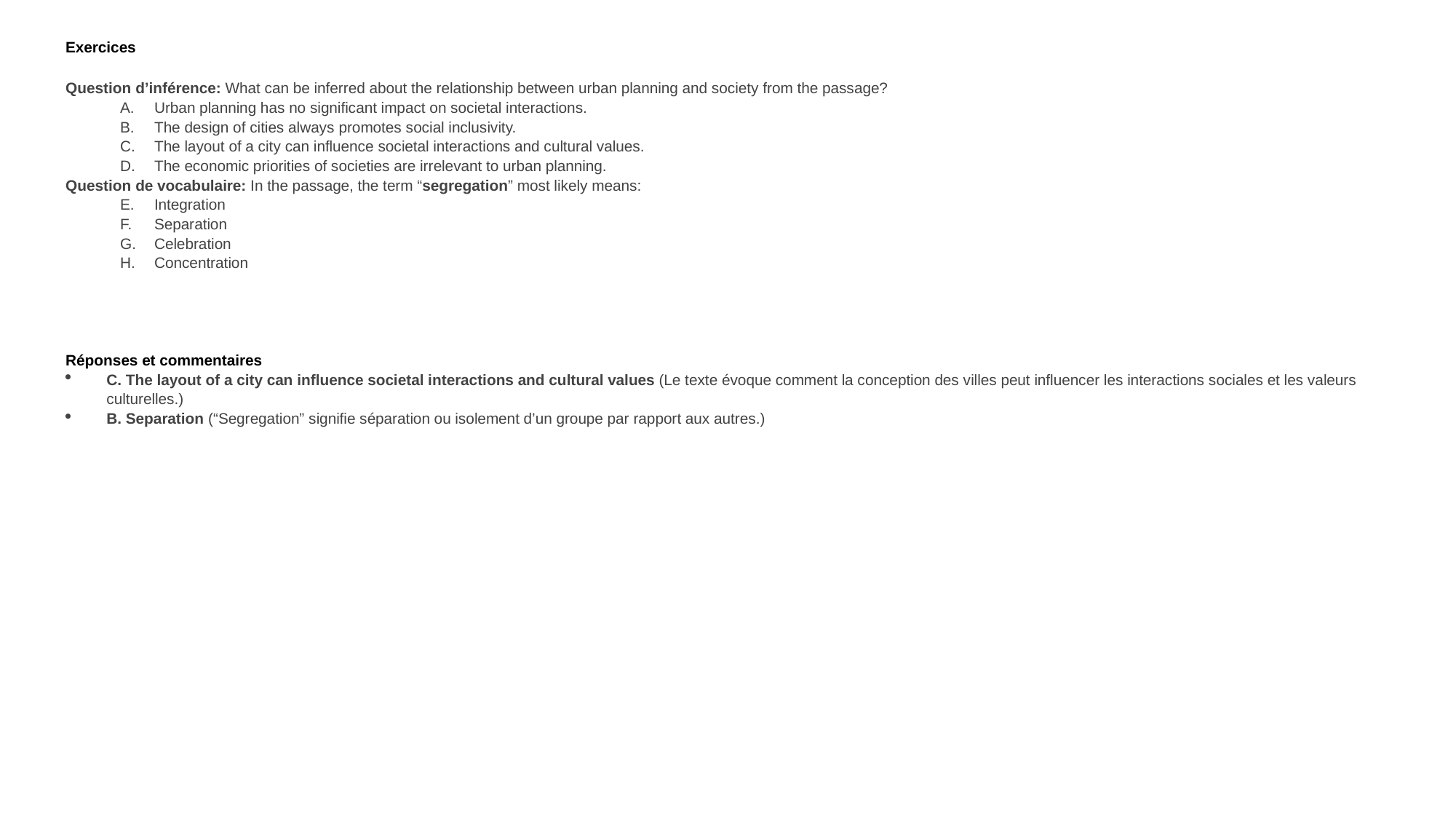

Exercices

Question d’inférence: What can be inferred about the relationship between urban planning and society from the passage?
Urban planning has no significant impact on societal interactions.
The design of cities always promotes social inclusivity.
The layout of a city can influence societal interactions and cultural values.
The economic priorities of societies are irrelevant to urban planning.
Question de vocabulaire: In the passage, the term “segregation” most likely means:
Integration
Separation
Celebration
Concentration

Réponses et commentaires
C. The layout of a city can influence societal interactions and cultural values (Le texte évoque comment la conception des villes peut influencer les interactions sociales et les valeurs culturelles.)
B. Separation (“Segregation” signifie séparation ou isolement d’un groupe par rapport aux autres.)